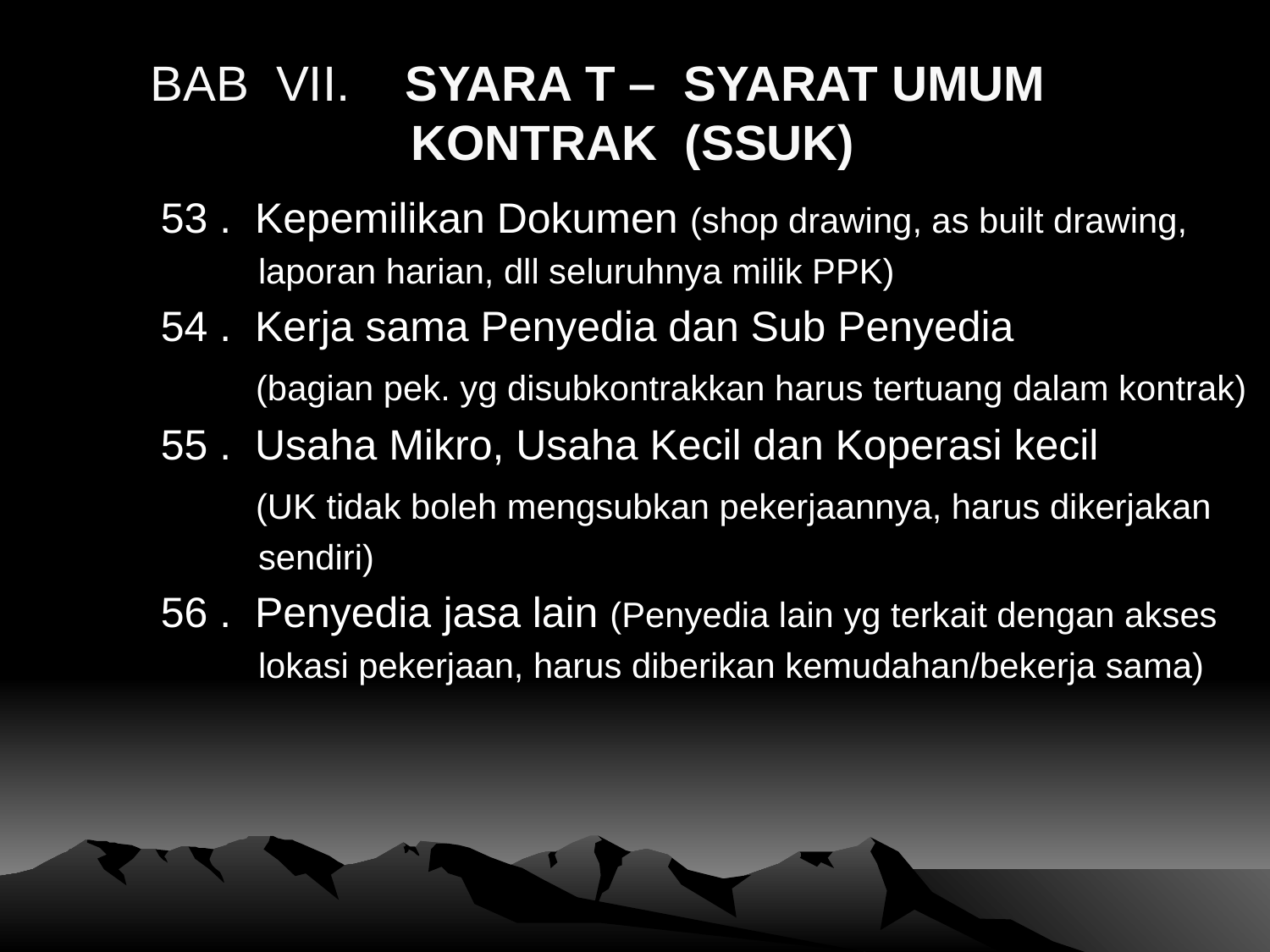

# BAB  VII.    SYARA T –  SYARAT UMUM KONTRAK  (SSUK)

53 .  Kepemilikan Dokumen (shop drawing, as built drawing,
          laporan harian, dll seluruhnya milik PPK)
54 .  Kerja sama Penyedia dan Sub Penyedia
        (bagian pek. yg disubkontrakkan harus tertuang dalam kontrak)
55 .  Usaha Mikro, Usaha Kecil dan Koperasi kecil
        (UK tidak boleh mengsubkan pekerjaannya, harus dikerjakan
          sendiri)
56 .  Penyedia jasa lain (Penyedia lain yg terkait dengan akses
          lokasi pekerjaan, harus diberikan kemudahan/bekerja sama)